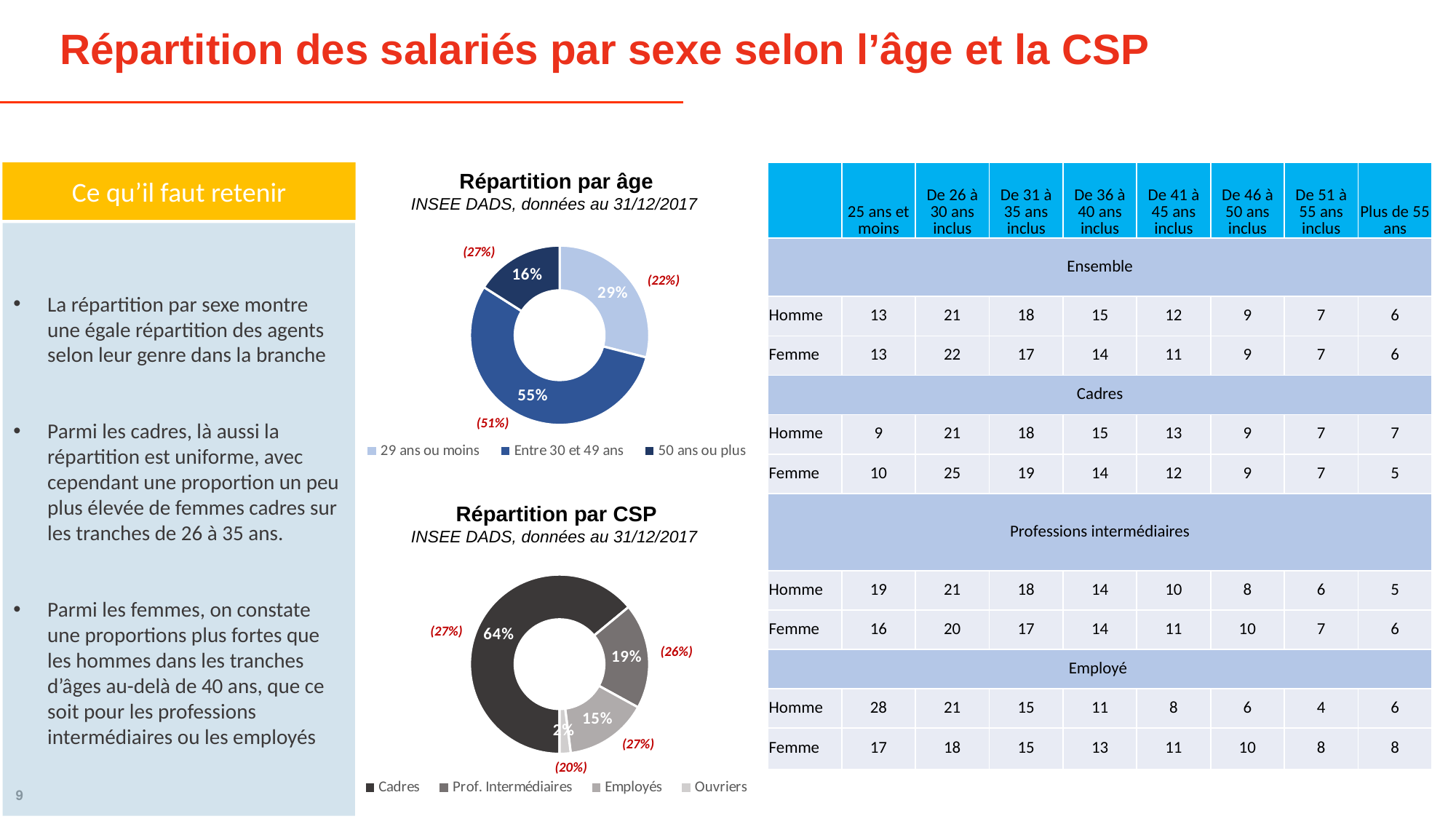

Répartition des salariés par sexe selon l’âge et la CSP

Ce qu’il faut retenir

Répartition par âge
INSEE DADS, données au 31/12/2017
|  | 25 ans et moins | De 26 à 30 ans inclus | De 31 à 35 ans inclus | De 36 à 40 ans inclus | De 41 à 45 ans inclus | De 46 à 50 ans inclus | De 51 à 55 ans inclus | Plus de 55 ans |
| --- | --- | --- | --- | --- | --- | --- | --- | --- |
| Ensemble |  |  |  |  |  |  |  |  |
| Homme | 13 | 21 | 18 | 15 | 12 | 9 | 7 | 6 |
| Femme | 13 | 22 | 17 | 14 | 11 | 9 | 7 | 6 |
| Cadres |  |  |  |  |  |  |  |  |
| Homme | 9 | 21 | 18 | 15 | 13 | 9 | 7 | 7 |
| Femme | 10 | 25 | 19 | 14 | 12 | 9 | 7 | 5 |
| Professions intermédiaires |  |  |  |  |  |  |  |  |
| Homme | 19 | 21 | 18 | 14 | 10 | 8 | 6 | 5 |
| Femme | 16 | 20 | 17 | 14 | 11 | 10 | 7 | 6 |
| Employé |  |  |  |  |  |  |  |  |
| Homme | 28 | 21 | 15 | 11 | 8 | 6 | 4 | 6 |
| Femme | 17 | 18 | 15 | 13 | 11 | 10 | 8 | 8 |
La répartition par sexe montre une égale répartition des agents selon leur genre dans la branche

Parmi les cadres, là aussi la répartition est uniforme, avec cependant une proportion un peu plus élevée de femmes cadres sur les tranches de 26 à 35 ans.

Parmi les femmes, on constate une proportions plus fortes que les hommes dans les tranches d’âges au-delà de 40 ans, que ce soit pour les professions intermédiaires ou les employés

### Chart

| Category | Ventes |
|---|---|
| 29 ans ou moins | 0.29 |
| Entre 30 et 49 ans | 0.55 |
| 50 ans ou plus | 0.16 |
(27%)
(22%)
(51%)

Répartition par CSP
INSEE DADS, données au 31/12/2017

### Chart

| Category | Ventes |
|---|---|
| Cadres | 0.64 |
| Prof. Intermédiaires | 0.19 |
| Employés | 0.15 |
| Ouvriers | 0.02 |
(27%)
(26%)
(27%)
(20%)